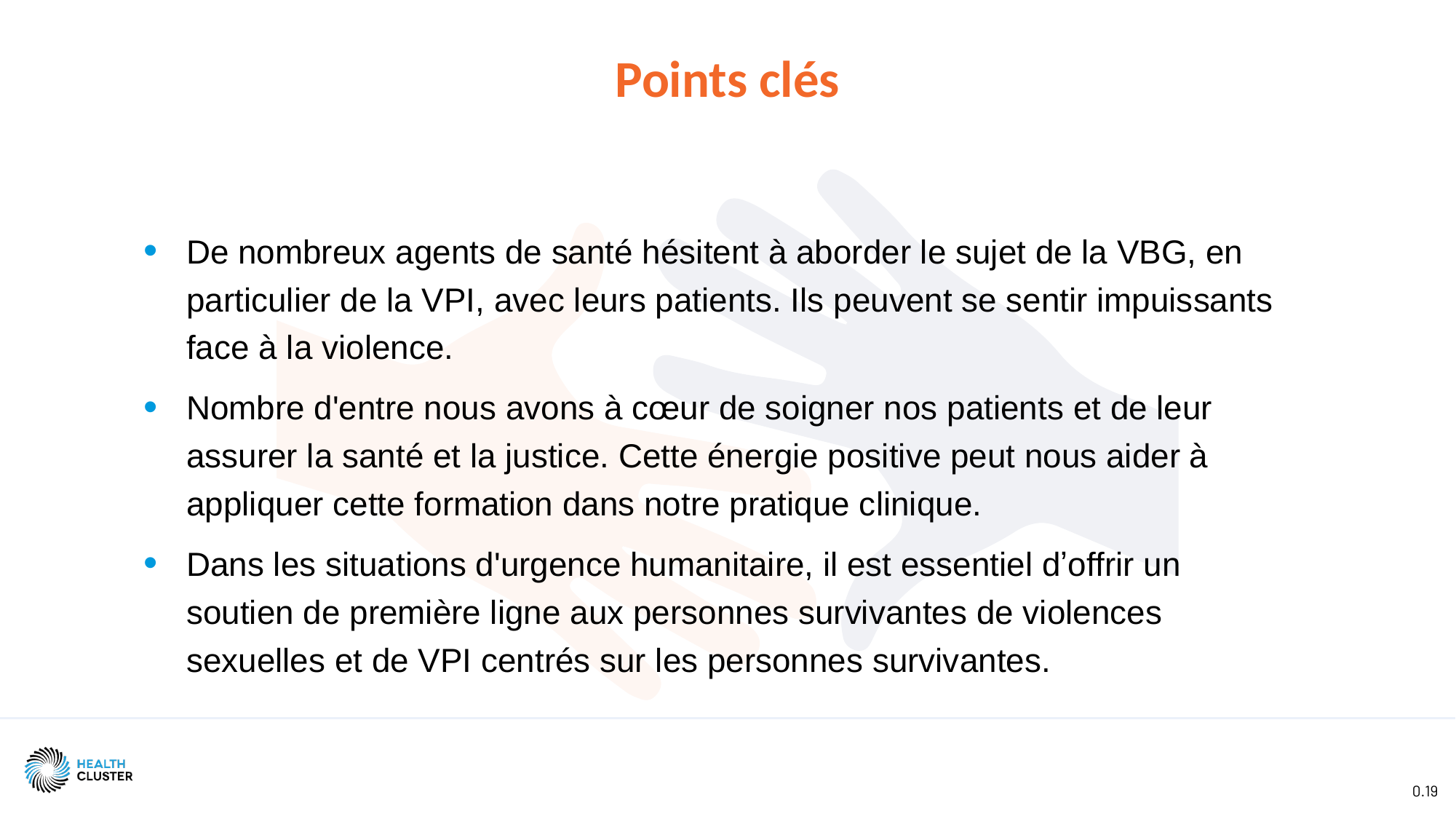

# Points clés
De nombreux agents de santé hésitent à aborder le sujet de la VBG, en particulier de la VPI, avec leurs patients. Ils peuvent se sentir impuissants face à la violence.
Nombre d'entre nous avons à cœur de soigner nos patients et de leur assurer la santé et la justice. Cette énergie positive peut nous aider à appliquer cette formation dans notre pratique clinique.
Dans les situations d'urgence humanitaire, il est essentiel dʼoffrir un soutien de première ligne aux personnes survivantes de violences sexuelles et de VPI centrés sur les personnes survivantes.
0.19